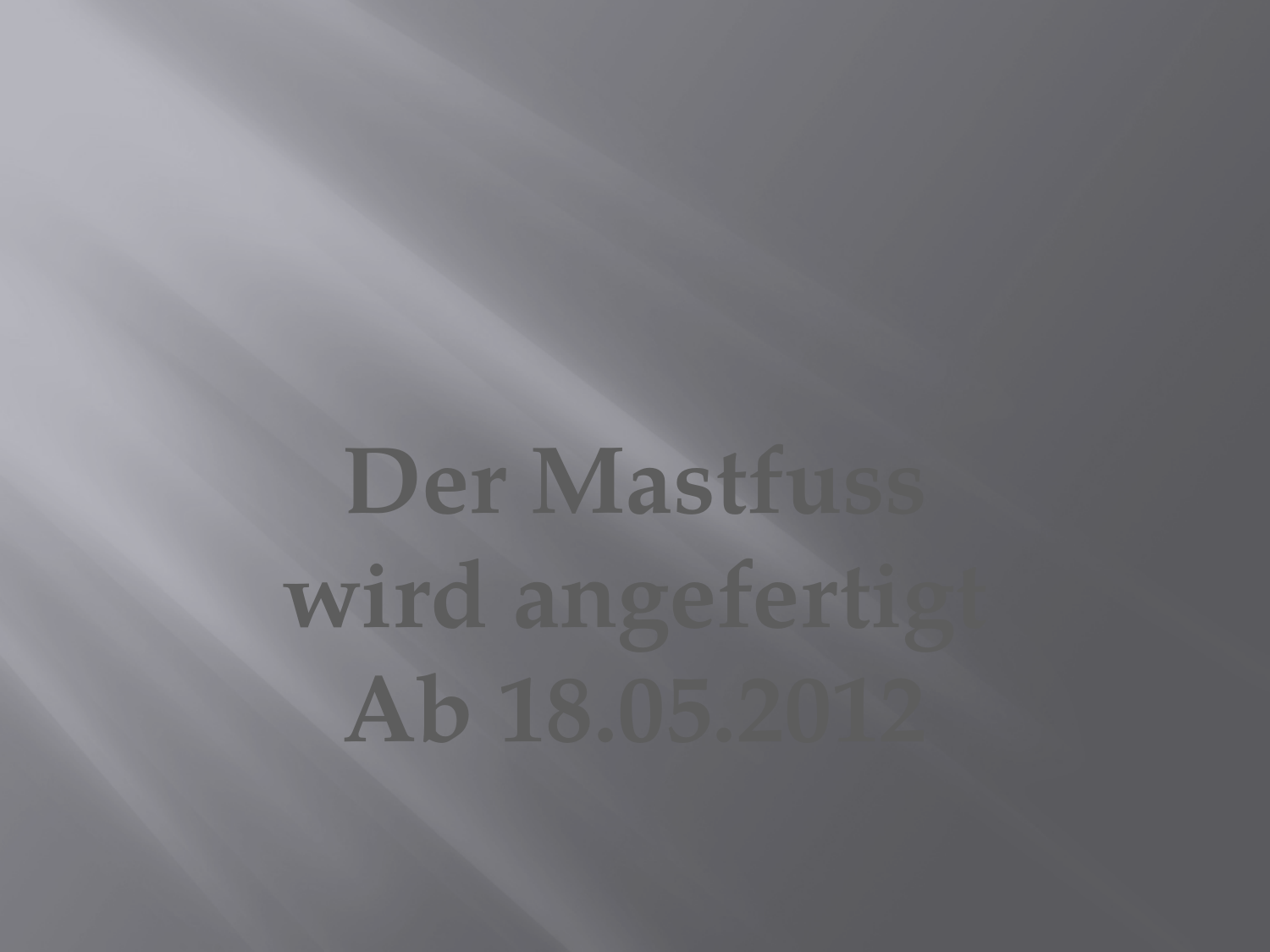

#

Der Mastfuss
wird angefertigt
Ab 18.05.2012